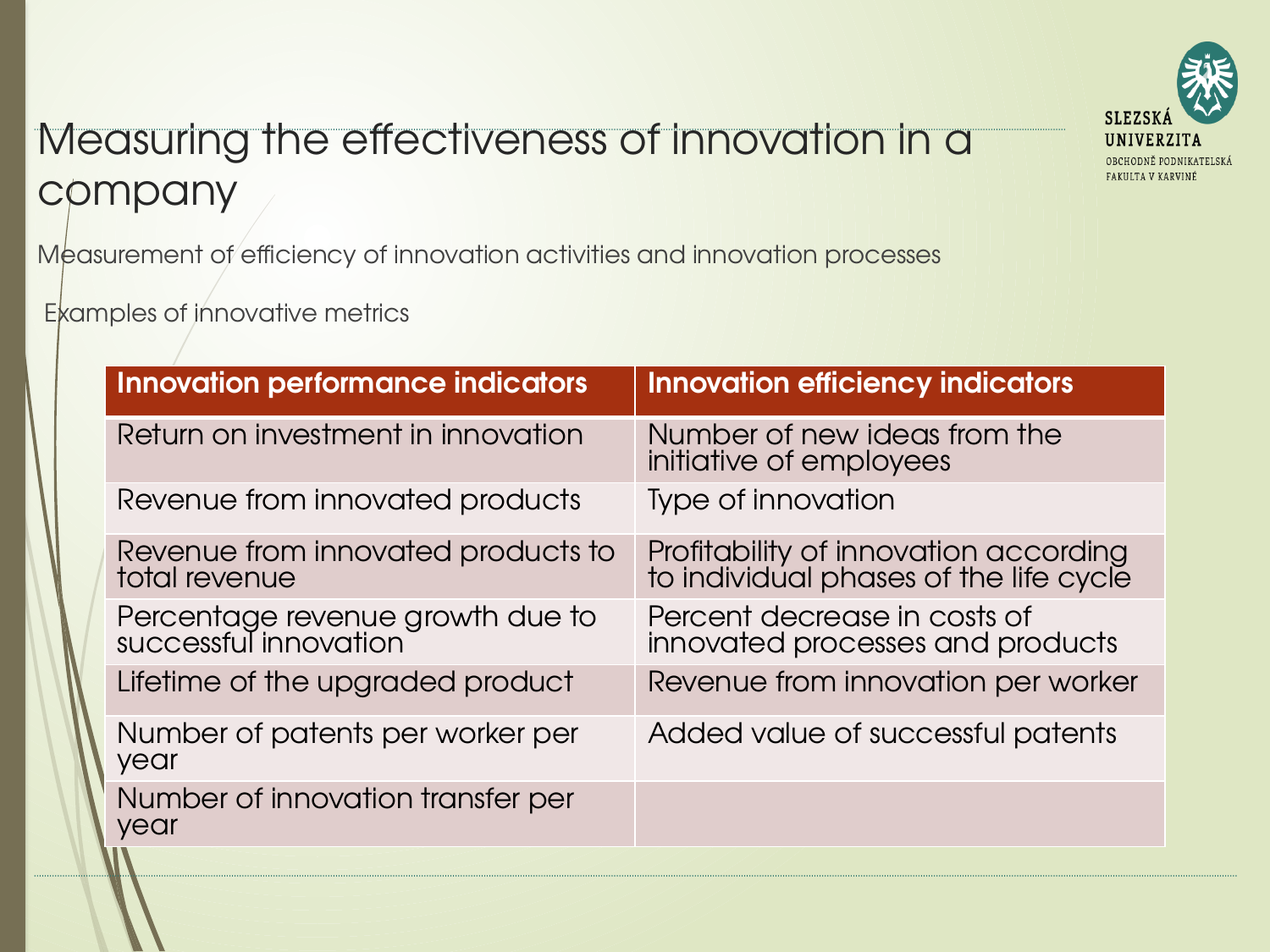

# Measuring the effectiveness of innovation in a company
Measurement of efficiency of innovation activities and innovation processes
 Examples of innovative metrics

| Innovation performance indicators | Innovation efficiency indicators |
| --- | --- |
| Return on investment in innovation | Number of new ideas from the initiative of employees |
| Revenue from innovated products | Type of innovation |
| Revenue from innovated products to total revenue | Profitability of innovation according to individual phases of the life cycle |
| Percentage revenue growth due to successful innovation | Percent decrease in costs of innovated processes and products |
| Lifetime of the upgraded product | Revenue from innovation per worker |
| Number of patents per worker per year | Added value of successful patents |
| Number of innovation transfer per year |  |